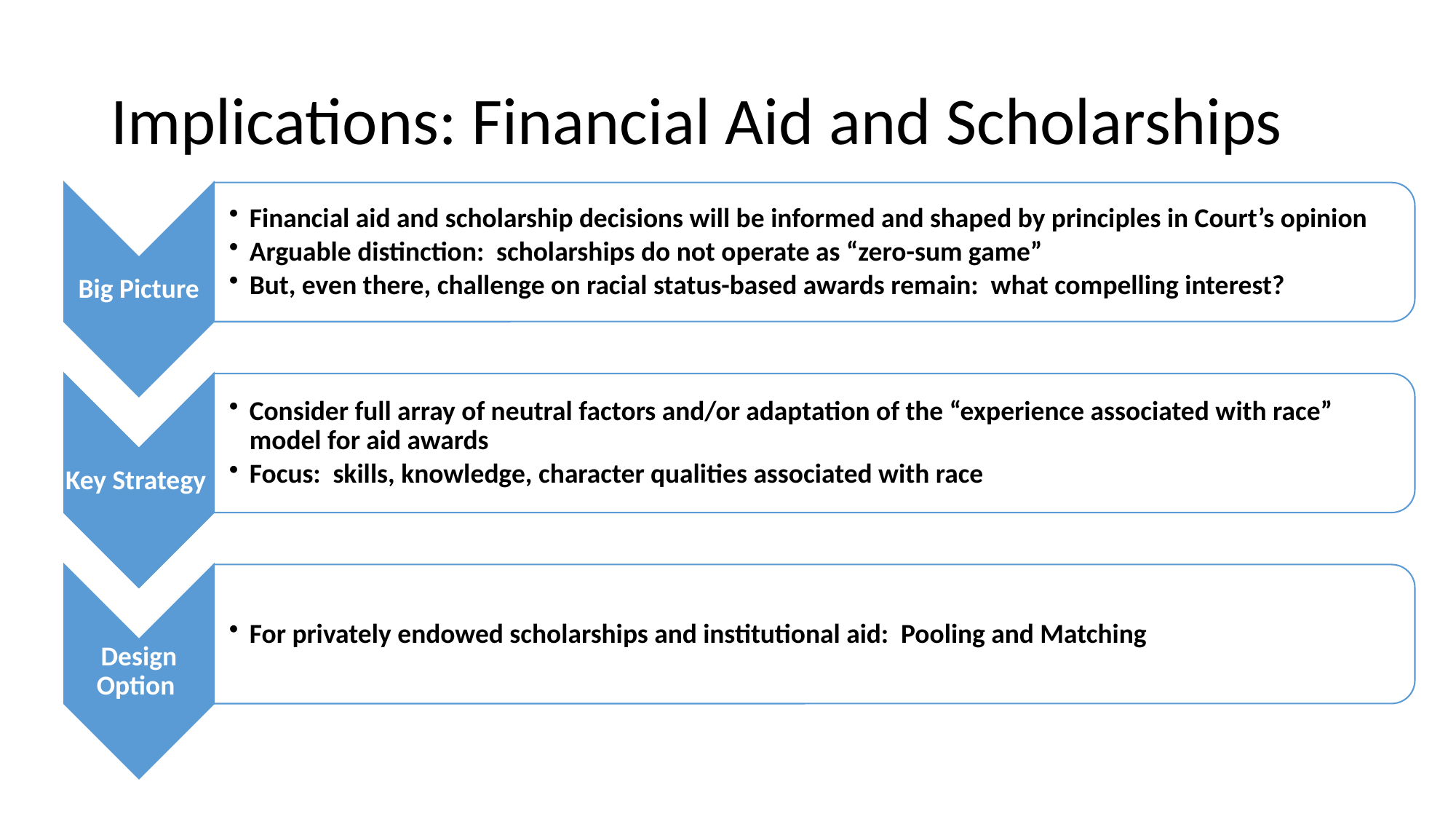

# Implications: Financial Aid and Scholarships
Big Picture
Financial aid and scholarship decisions will be informed and shaped by principles in Court’s opinion
Arguable distinction:  scholarships do not operate as “zero-sum game”
But, even there, challenge on racial status-based awards remain:  what compelling interest?
Key Strategy
Consider full array of neutral factors and/or adaptation of the “experience associated with race” model for aid awards
Focus:  skills, knowledge, character qualities associated with race
Design Option
For privately endowed scholarships and institutional aid:  Pooling and Matching